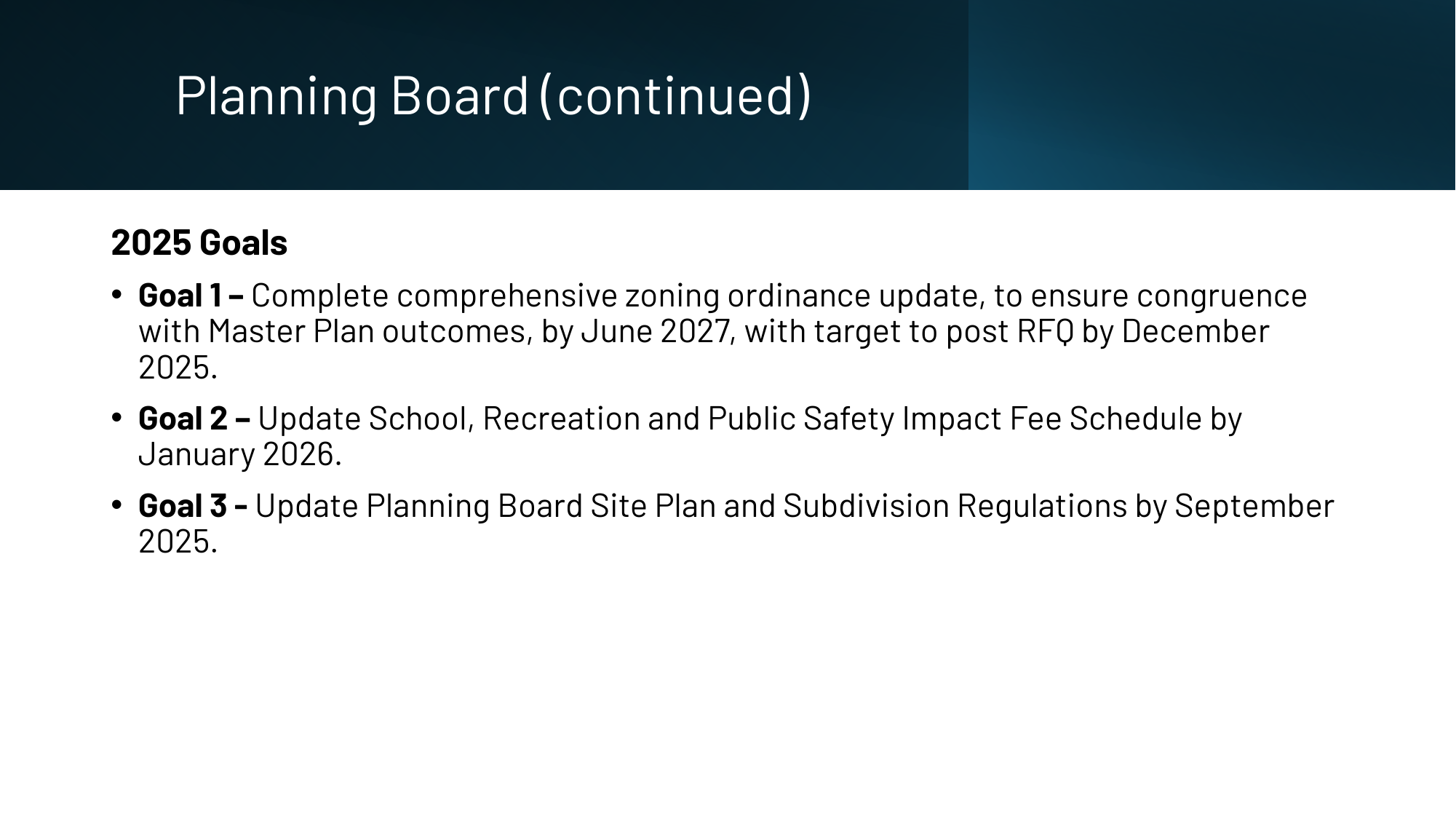

# Planning Board (continued)
2025 Goals
Goal 1 – Complete comprehensive zoning ordinance update, to ensure congruence with Master Plan outcomes, by June 2027, with target to post RFQ by December 2025.
Goal 2 – Update School, Recreation and Public Safety Impact Fee Schedule by January 2026.
Goal 3 - Update Planning Board Site Plan and Subdivision Regulations by September 2025.